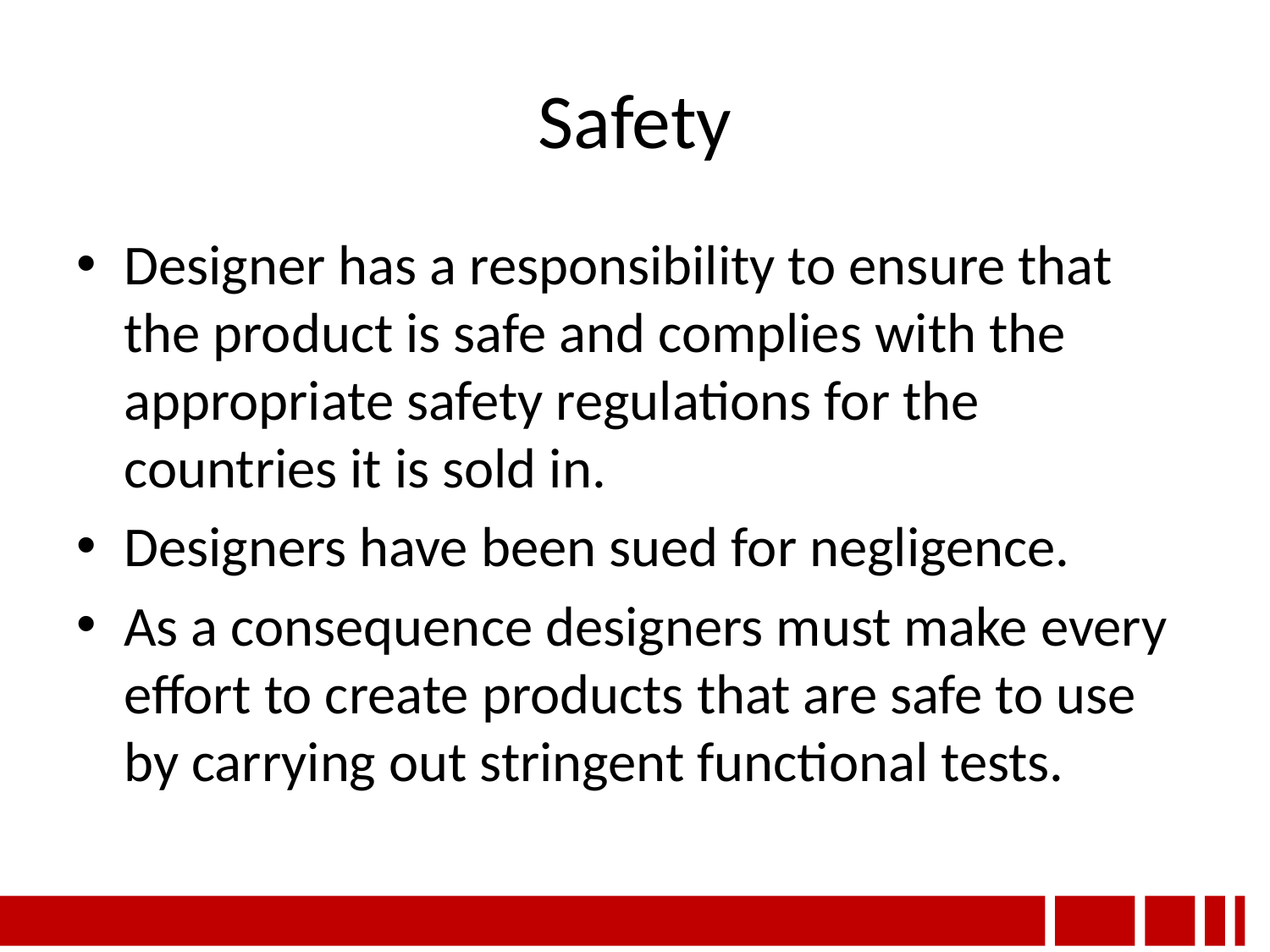

# Safety
Designer has a responsibility to ensure that the product is safe and complies with the appropriate safety regulations for the countries it is sold in.
Designers have been sued for negligence.
As a consequence designers must make every effort to create products that are safe to use by carrying out stringent functional tests.